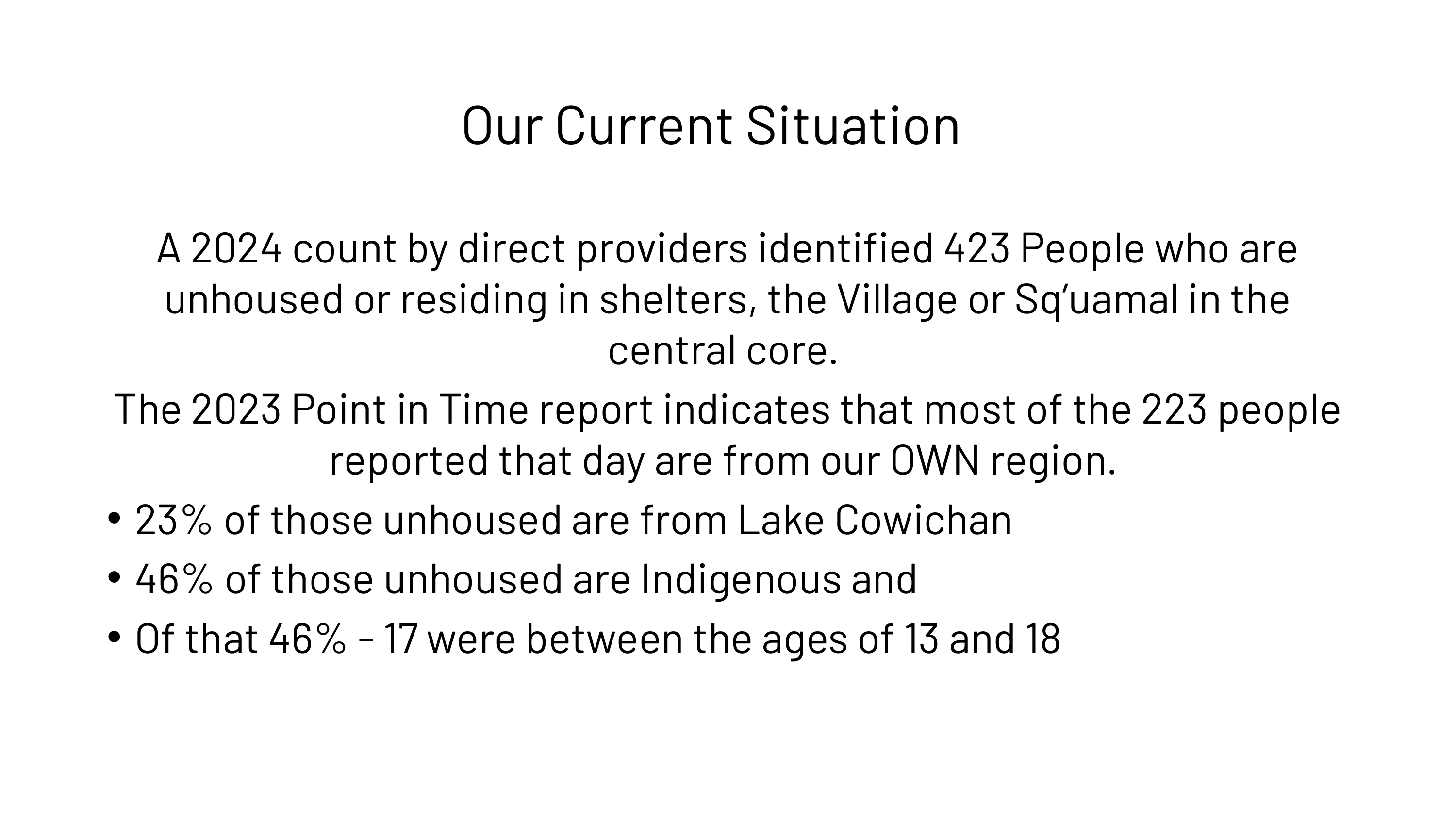

# Our Current Situation

A 2024 count by direct providers identified 423 People who are unhoused or residing in shelters, the Village or Sq’uamal in the central core.
The 2023 Point in Time report indicates that most of the 223 people reported that day are from our OWN region.
23% of those unhoused are from Lake Cowichan
46% of those unhoused are Indigenous and
Of that 46% - 17 were between the ages of 13 and 18